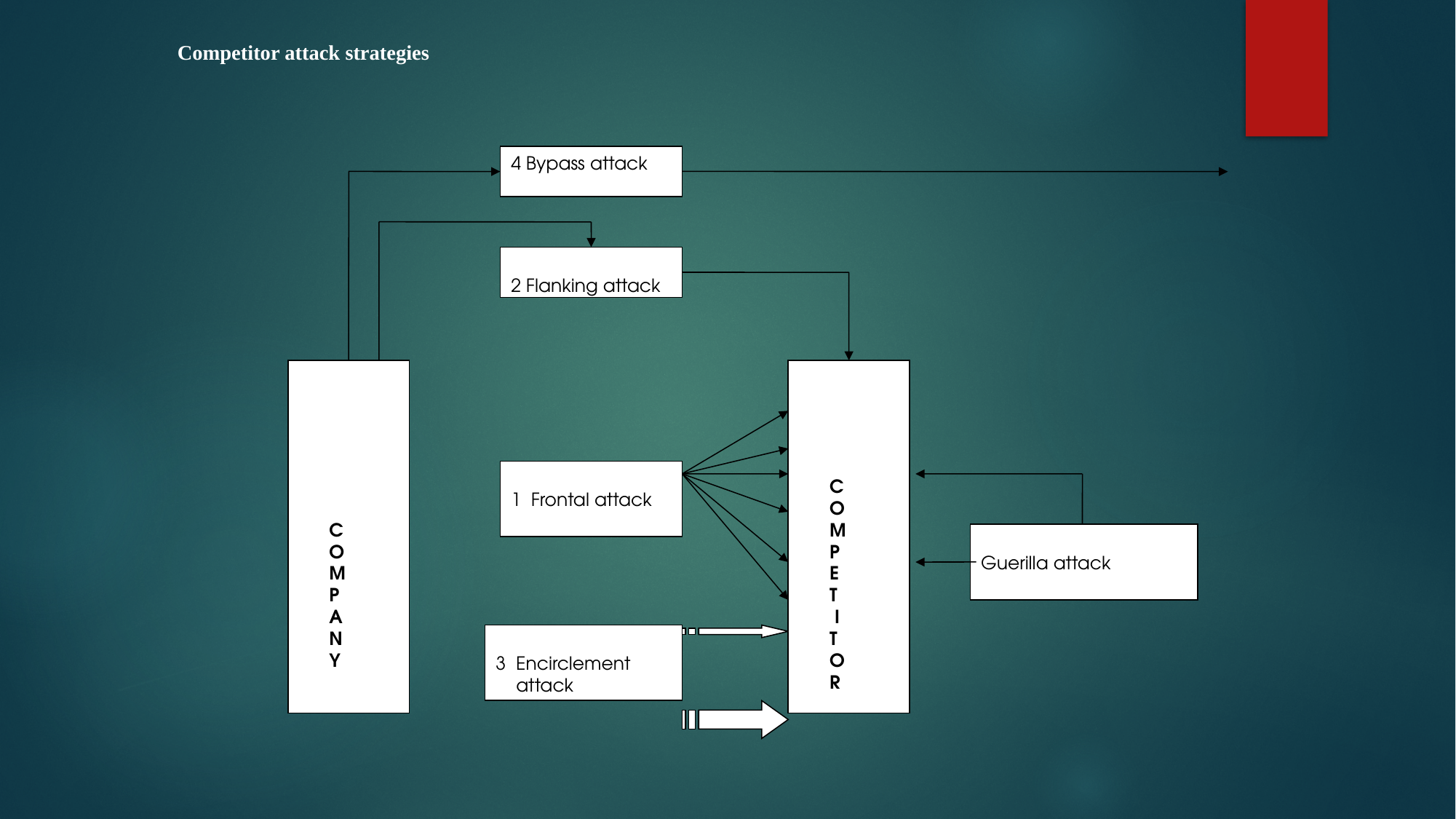

# Competitor attack strategies

4 Bypass attack

2 Flanking attack

      C
      O
      M
      P
      A
      N
      Y

      C
      O
      M
      P
      E
      T
       I
      T
      O
      R

1  Frontal attack

              5
Guerilla attack

3  Encirclement
    attack